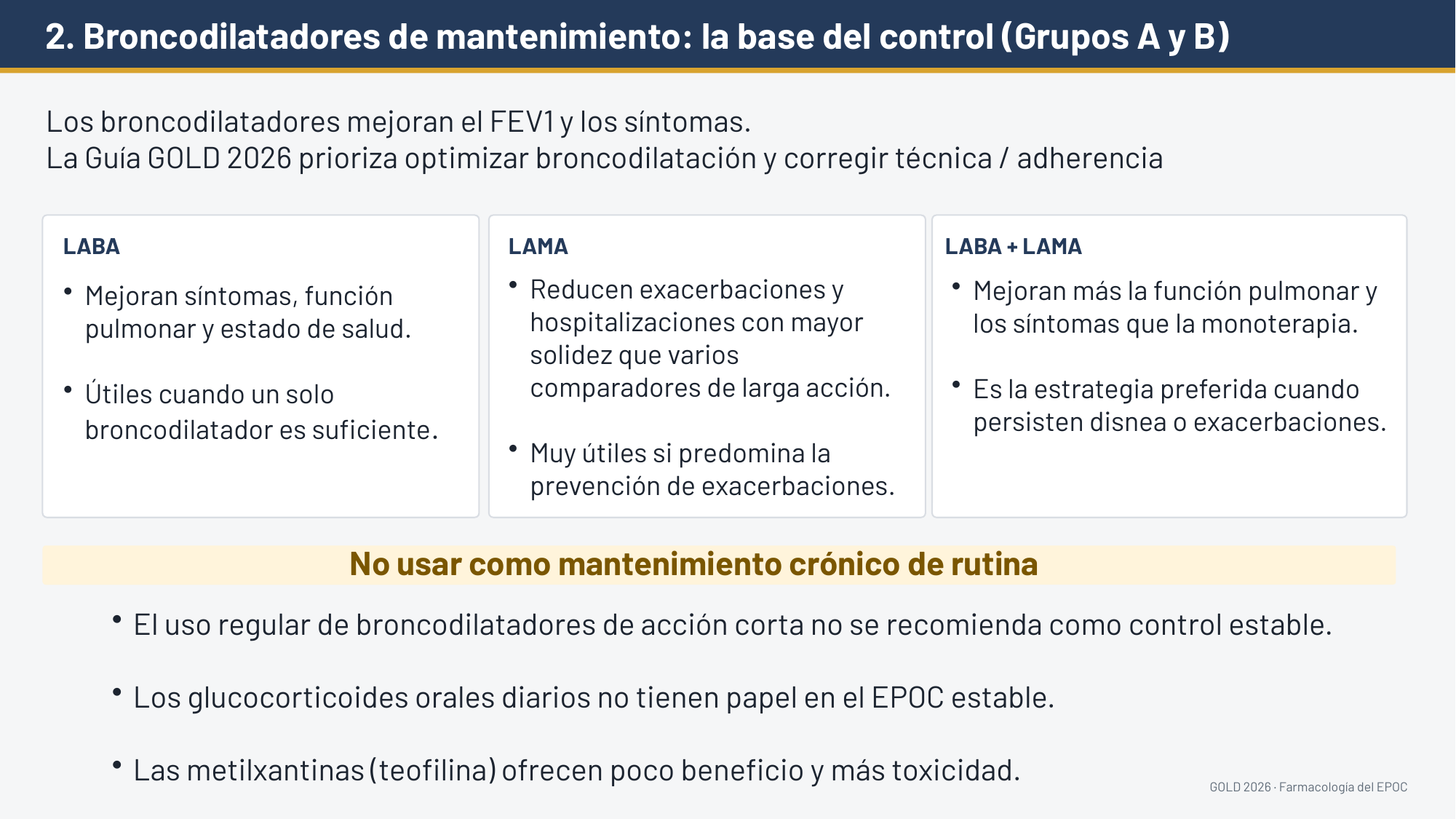

2. Broncodilatadores de mantenimiento: la base del control (Grupos A y B)

Los broncodilatadores mejoran el FEV1 y los síntomas.
La Guía GOLD 2026 prioriza optimizar broncodilatación y corregir técnica / adherencia

LABA
LAMA
LABA + LAMA
Reducen exacerbaciones y hospitalizaciones con mayor solidez que varios comparadores de larga acción.

Muy útiles si predomina la prevención de exacerbaciones.
Mejoran más la función pulmonar y los síntomas que la monoterapia.

Es la estrategia preferida cuando persisten disnea o exacerbaciones.
Mejoran síntomas, función pulmonar y estado de salud.

Útiles cuando un solo broncodilatador es suficiente.

No usar como mantenimiento crónico de rutina
El uso regular de broncodilatadores de acción corta no se recomienda como control estable.

Los glucocorticoides orales diarios no tienen papel en el EPOC estable.

Las metilxantinas (teofilina) ofrecen poco beneficio y más toxicidad.
GOLD 2026 · Farmacología del EPOC